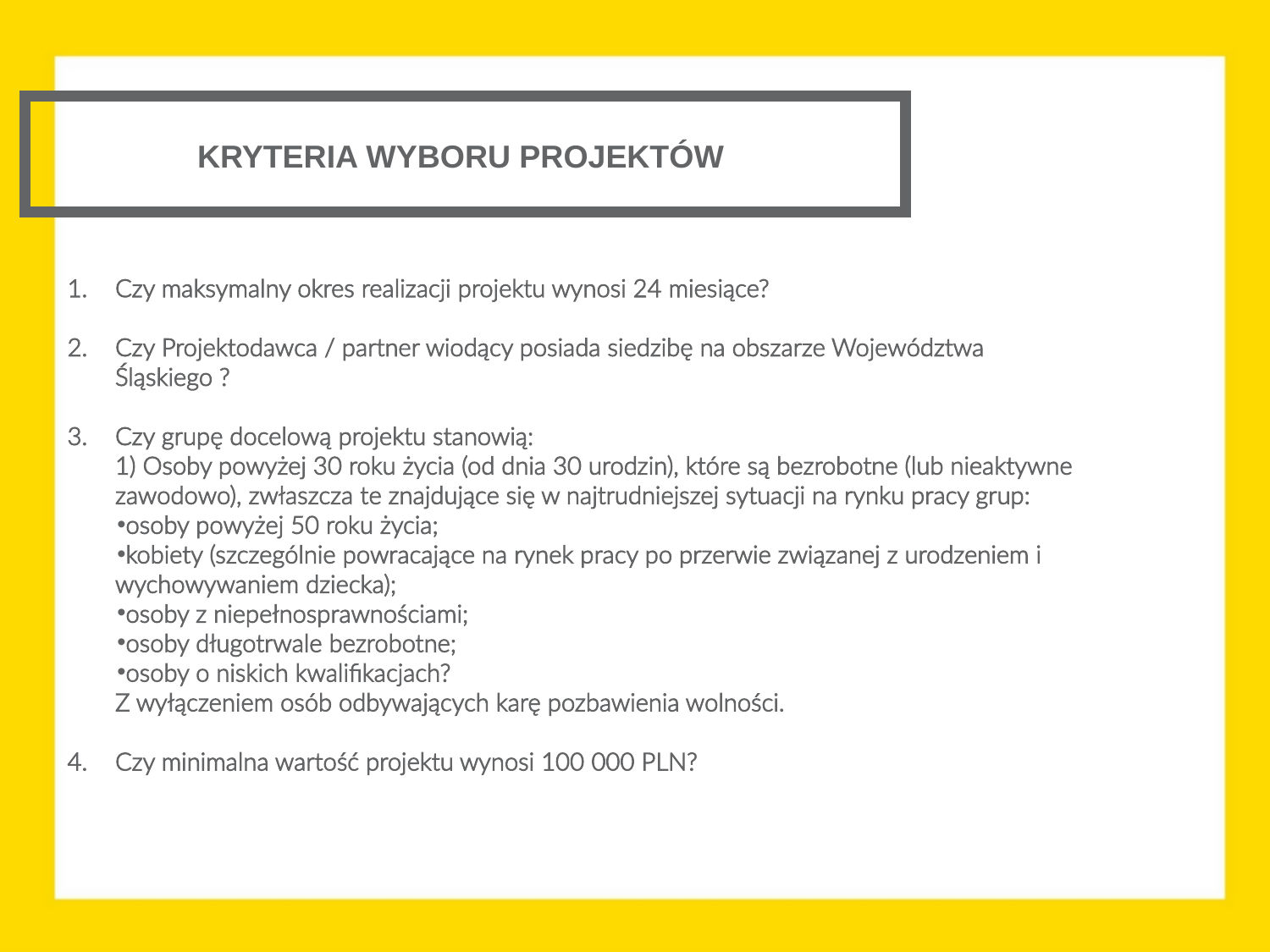

KRYTERIA WYBORU PROJEKTÓW

Czy maksymalny okres realizacji projektu wynosi 24 miesiące?

Czy Projektodawca / partner wiodący posiada siedzibę na obszarze Województwa
Śląskiego ?

Czy grupę docelową projektu stanowią:
	1) Osoby powyżej 30 roku życia (od dnia 30 urodzin), które są bezrobotne (lub nieaktywne zawodowo), zwłaszcza te znajdujące się w najtrudniejszej sytuacji na rynku pracy grup:
osoby powyżej 50 roku życia;
kobiety (szczególnie powracające na rynek pracy po przerwie związanej z urodzeniem i wychowywaniem dziecka);
osoby z niepełnosprawnościami;
osoby długotrwale bezrobotne;
osoby o niskich kwalifikacjach?
	Z wyłączeniem osób odbywających karę pozbawienia wolności.

Czy minimalna wartość projektu wynosi 100 000 PLN?